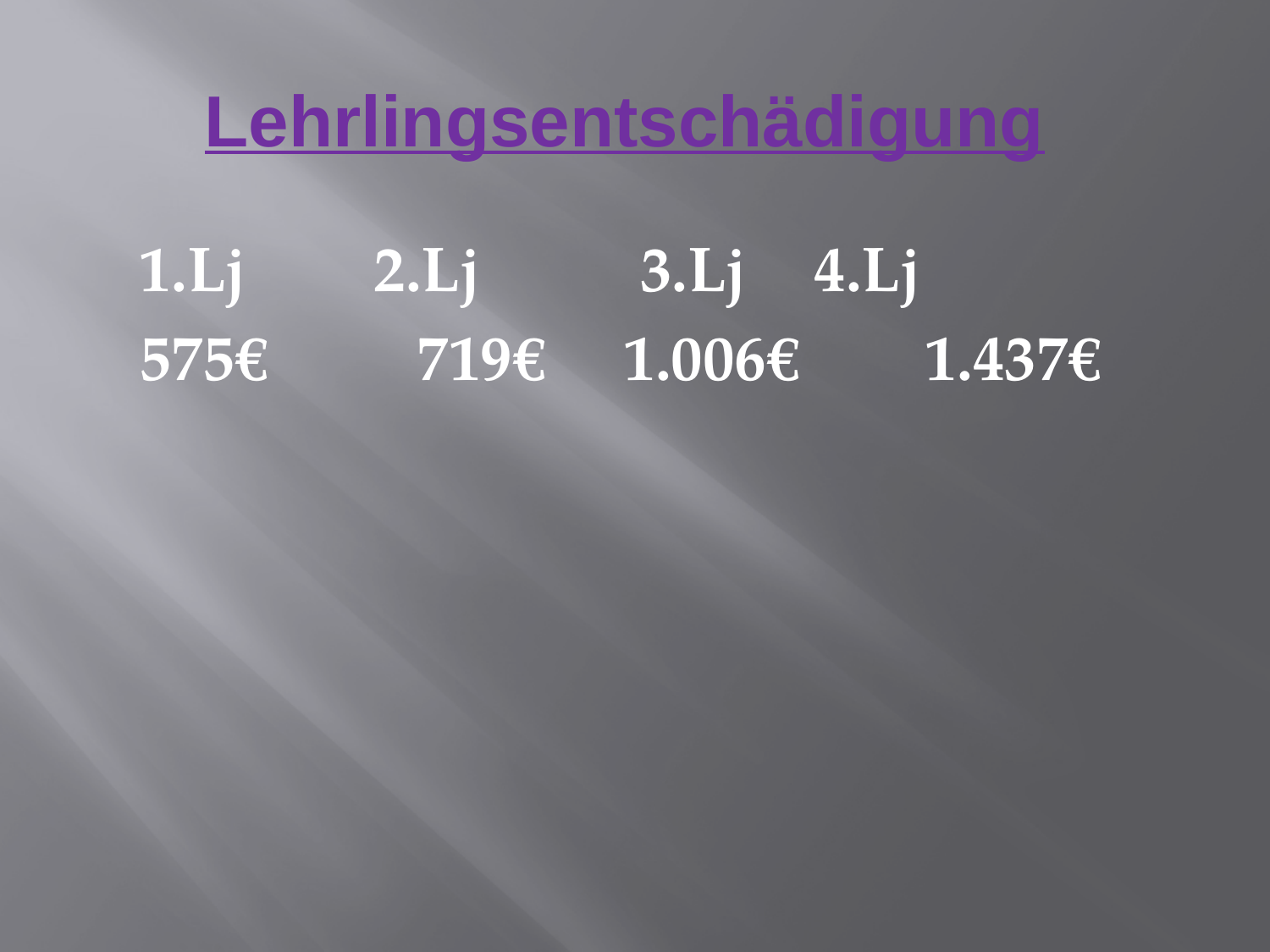

# Lehrlingsentschädigung
1.Lj        2.Lj          3.Lj	    4.Lj
575€	   719€     1.006€        1.437€